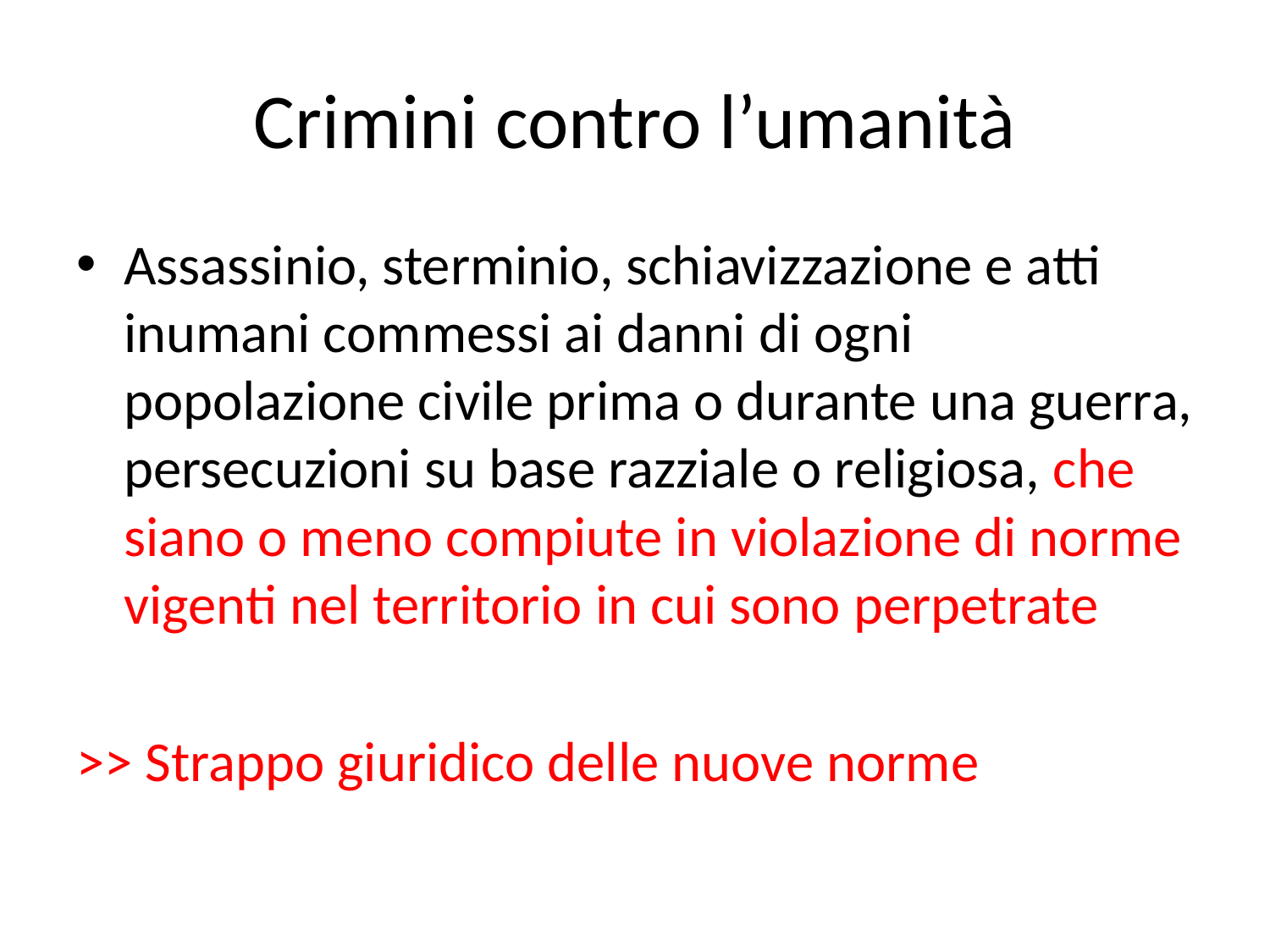

# Crimini contro l’umanità
Assassinio, sterminio, schiavizzazione e atti inumani commessi ai danni di ogni popolazione civile prima o durante una guerra, persecuzioni su base razziale o religiosa, che siano o meno compiute in violazione di norme vigenti nel territorio in cui sono perpetrate

>> Strappo giuridico delle nuove norme